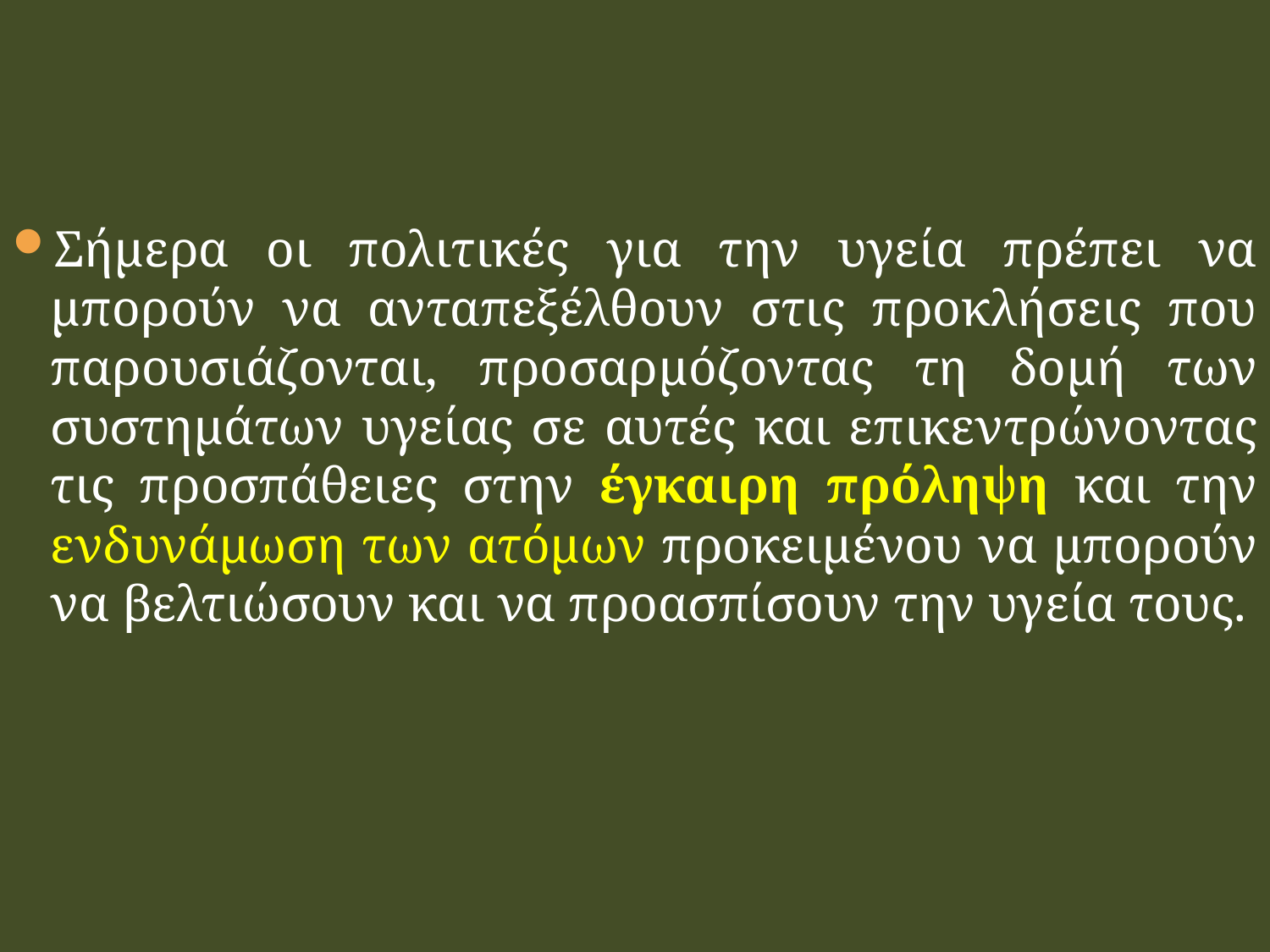

Σήμερα οι πολιτικές για την υγεία πρέπει να μπορούν να ανταπεξέλθουν στις προκλήσεις που παρουσιάζονται, προσαρμόζοντας τη δομή των συστημάτων υγείας σε αυτές και επικεντρώνοντας τις προσπάθειες στην έγκαιρη πρόληψη και την ενδυνάμωση των ατόμων προκειμένου να μπορούν να βελτιώσουν και να προασπίσουν την υγεία τους.